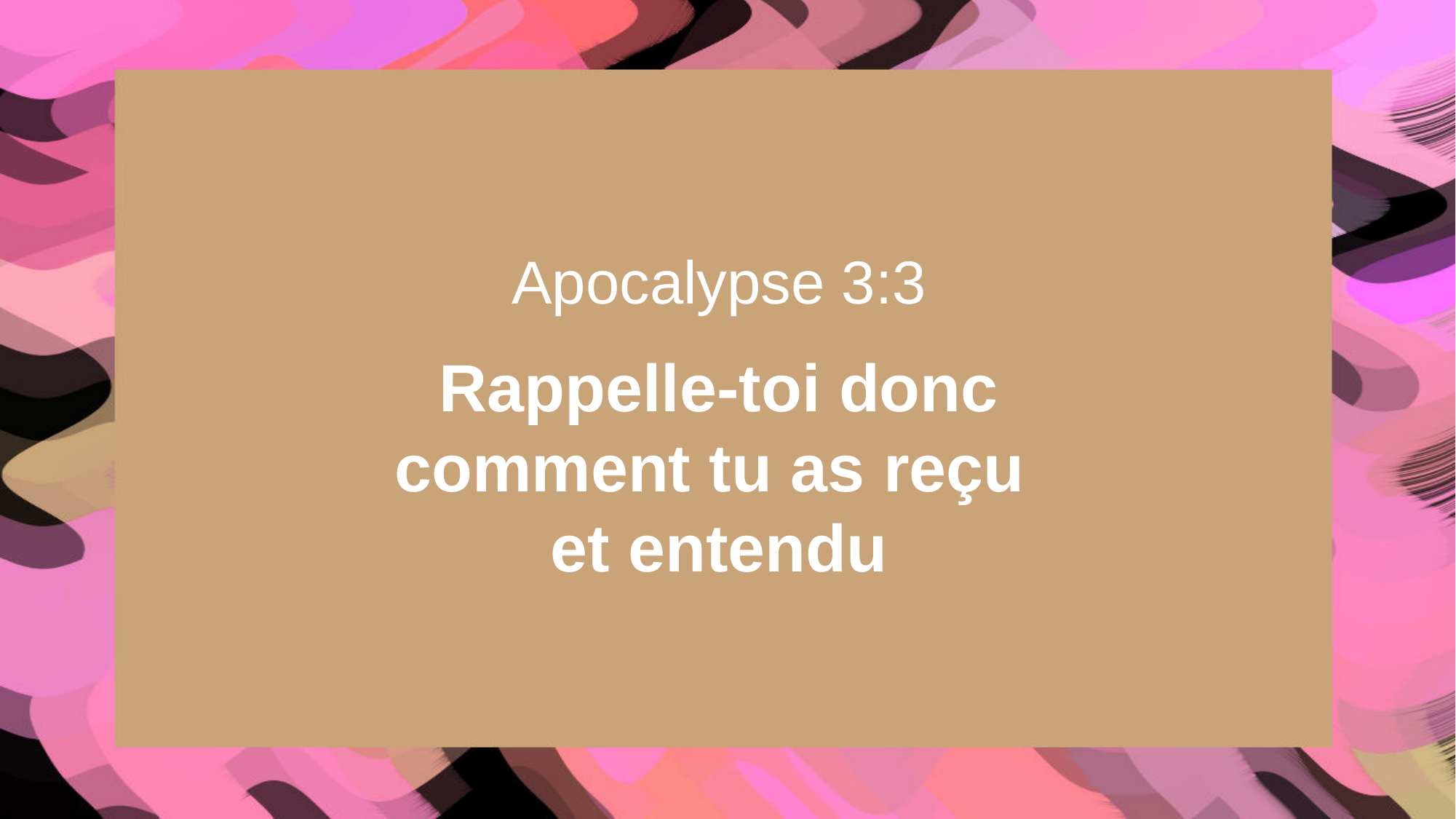

Apocalypse 3:3

Rappelle-toi donc comment tu as reçu
et entendu